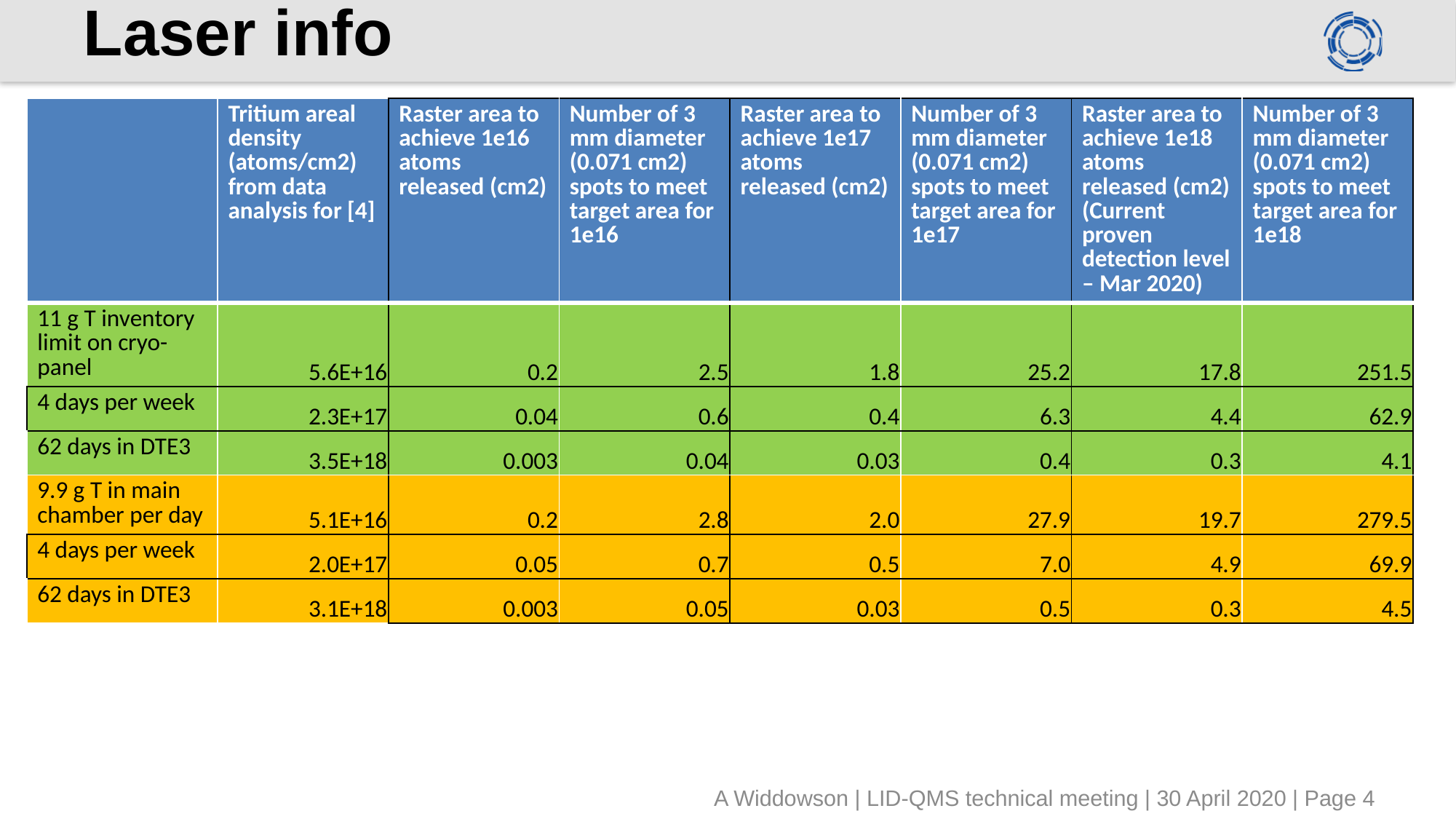

# Laser info
|  | Tritium areal density (atoms/cm2) from data analysis for [4] | Raster area to achieve 1e16 atoms released (cm2) | Number of 3 mm diameter (0.071 cm2) spots to meet target area for 1e16 | Raster area to achieve 1e17 atoms released (cm2) | Number of 3 mm diameter (0.071 cm2) spots to meet target area for 1e17 | Raster area to achieve 1e18 atoms released (cm2) (Current proven detection level – Mar 2020) | Number of 3 mm diameter (0.071 cm2) spots to meet target area for 1e18 |
| --- | --- | --- | --- | --- | --- | --- | --- |
| 11 g T inventory limit on cryo-panel | 5.6E+16 | 0.2 | 2.5 | 1.8 | 25.2 | 17.8 | 251.5 |
| 4 days per week | 2.3E+17 | 0.04 | 0.6 | 0.4 | 6.3 | 4.4 | 62.9 |
| 62 days in DTE3 | 3.5E+18 | 0.003 | 0.04 | 0.03 | 0.4 | 0.3 | 4.1 |
| 9.9 g T in main chamber per day | 5.1E+16 | 0.2 | 2.8 | 2.0 | 27.9 | 19.7 | 279.5 |
| 4 days per week | 2.0E+17 | 0.05 | 0.7 | 0.5 | 7.0 | 4.9 | 69.9 |
| 62 days in DTE3 | 3.1E+18 | 0.003 | 0.05 | 0.03 | 0.5 | 0.3 | 4.5 |
A Widdowson | LID-QMS technical meeting | 30 April 2020 | Page 4